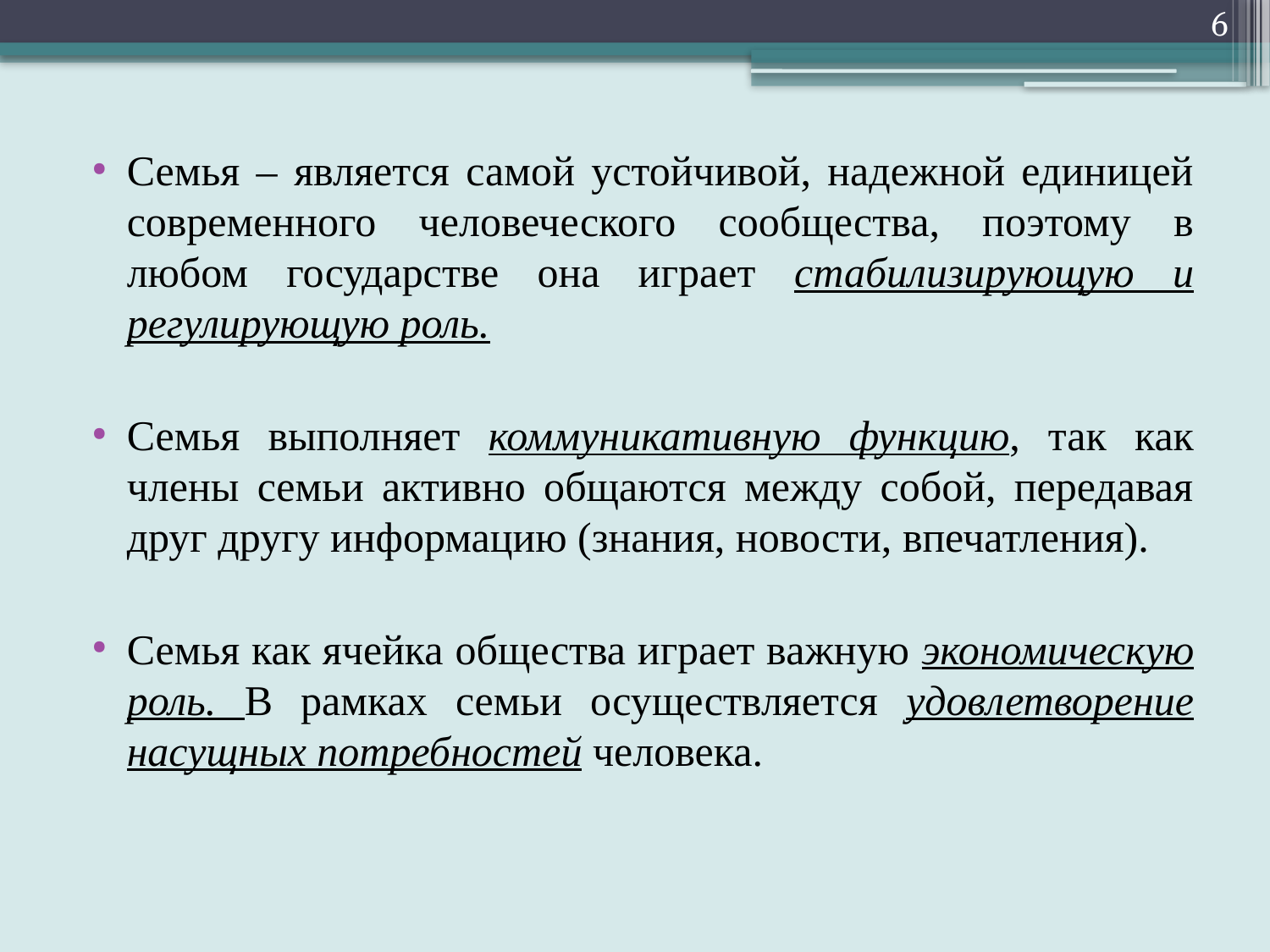

6
Семья – является самой устойчивой, надежной единицей современного человеческого сообщества, поэтому в любом государстве она играет стабилизирующую и регулирующую роль.

Семья выполняет коммуникативную функцию, так как члены семьи активно общаются между собой, передавая друг другу информацию (знания, новости, впечатления).

Семья как ячейка общества играет важную экономическую роль. В рамках семьи осуществляется удовлетворение насущных потребностей человека.